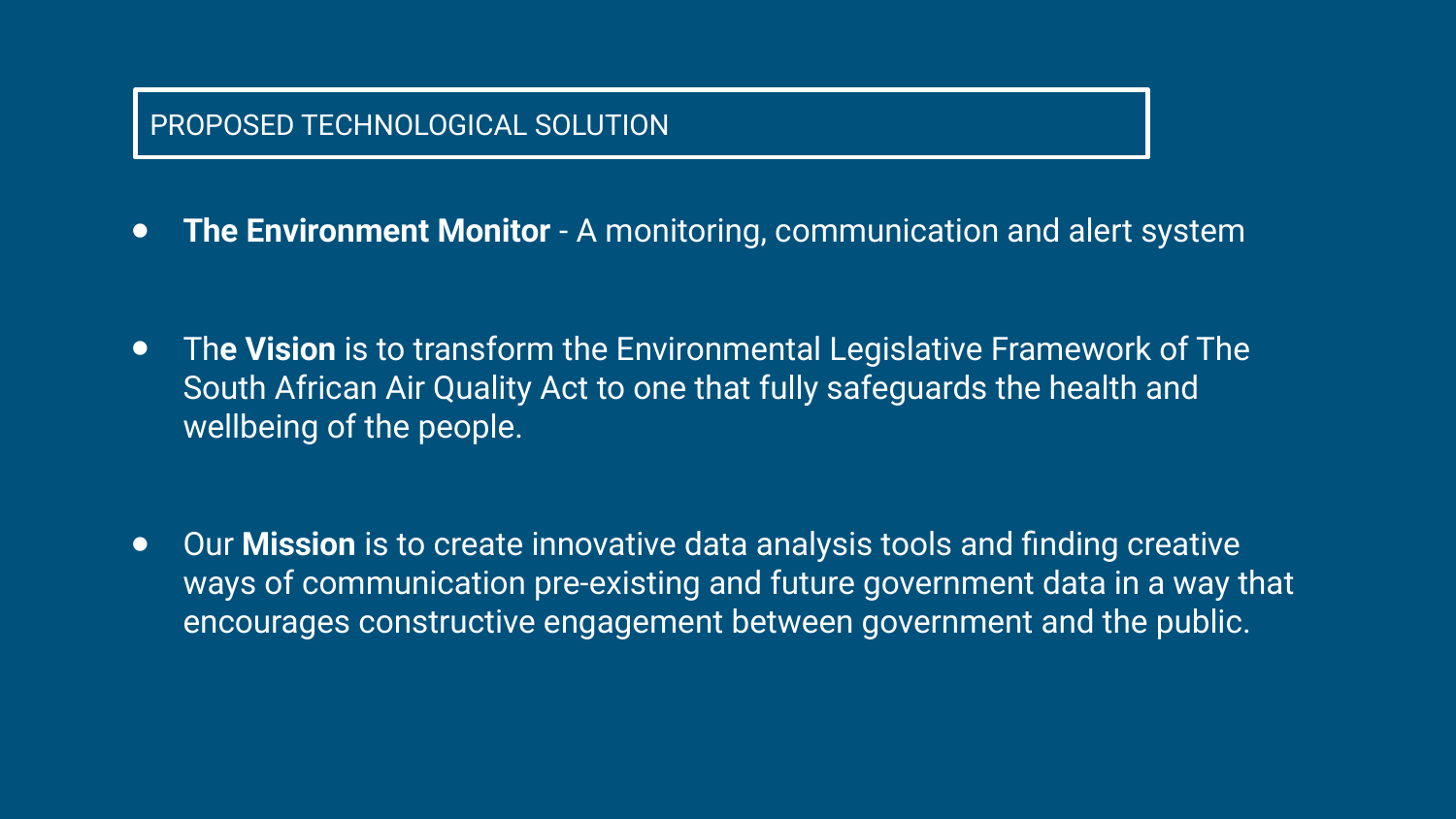

# PROPOSED TECHNOLOGICAL SOLUTION
The Environment Monitor - A monitoring, communication and alert system

The Vision is to transform the Environmental Legislative Framework of The South African Air Quality Act to one that fully safeguards the health and wellbeing of the people.

Our Mission is to create innovative data analysis tools and finding creative ways of communication pre-existing and future government data in a way that encourages constructive engagement between government and the public.